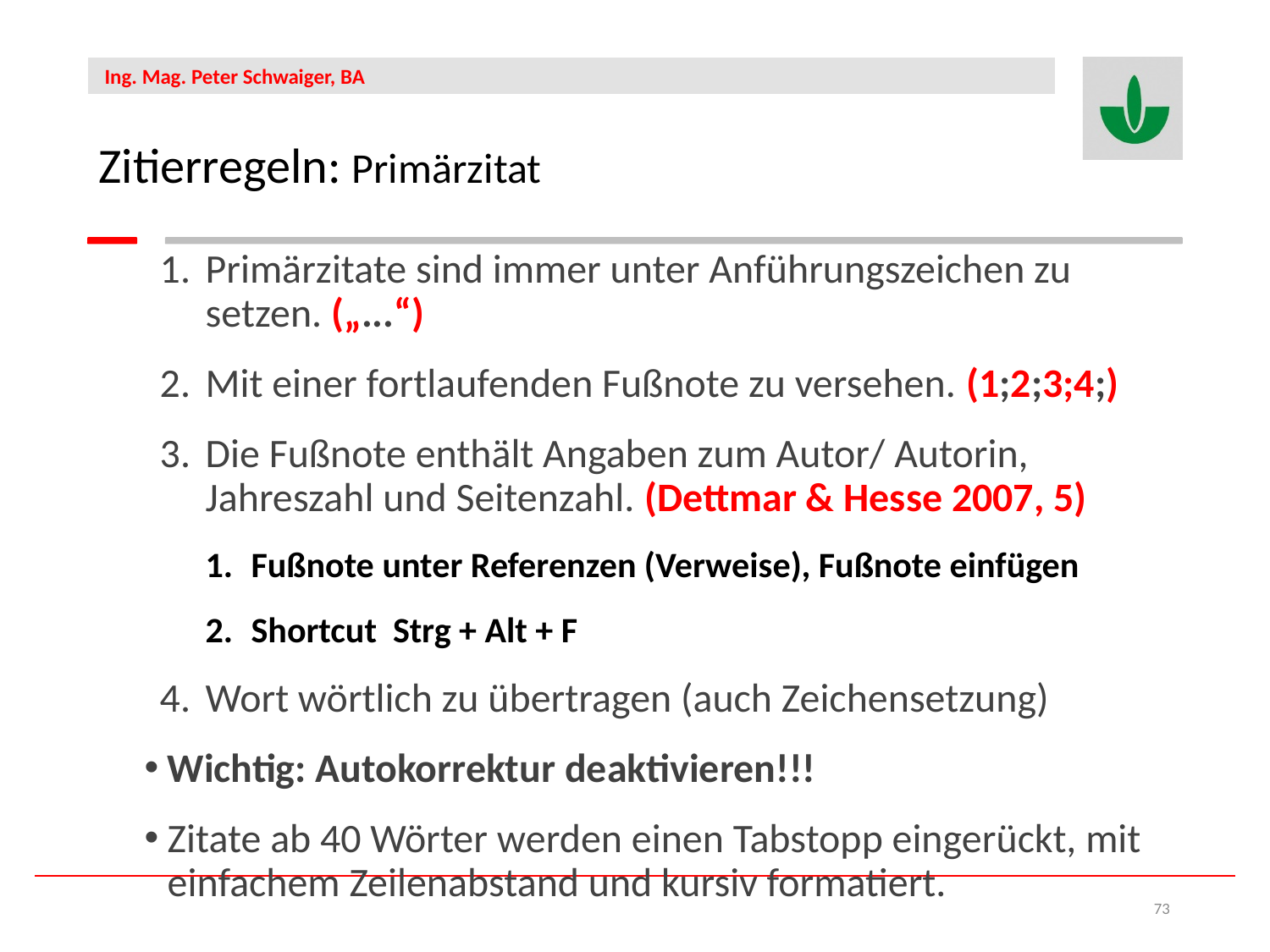

Zitierregeln: Primärzitat
Primärzitate sind immer unter Anführungszeichen zu setzen. („...“)
Mit einer fortlaufenden Fußnote zu versehen. (1;2;3;4;)
Die Fußnote enthält Angaben zum Autor/ Autorin, Jahreszahl und Seitenzahl. (Dettmar & Hesse 2007, 5)
Fußnote unter Referenzen (Verweise), Fußnote einfügen
Shortcut  Strg + Alt + F
Wort wörtlich zu übertragen (auch Zeichensetzung)
Wichtig: Autokorrektur deaktivieren!!!
Zitate ab 40 Wörter werden einen Tabstopp eingerückt, mit einfachem Zeilenabstand und kursiv formatiert.

73